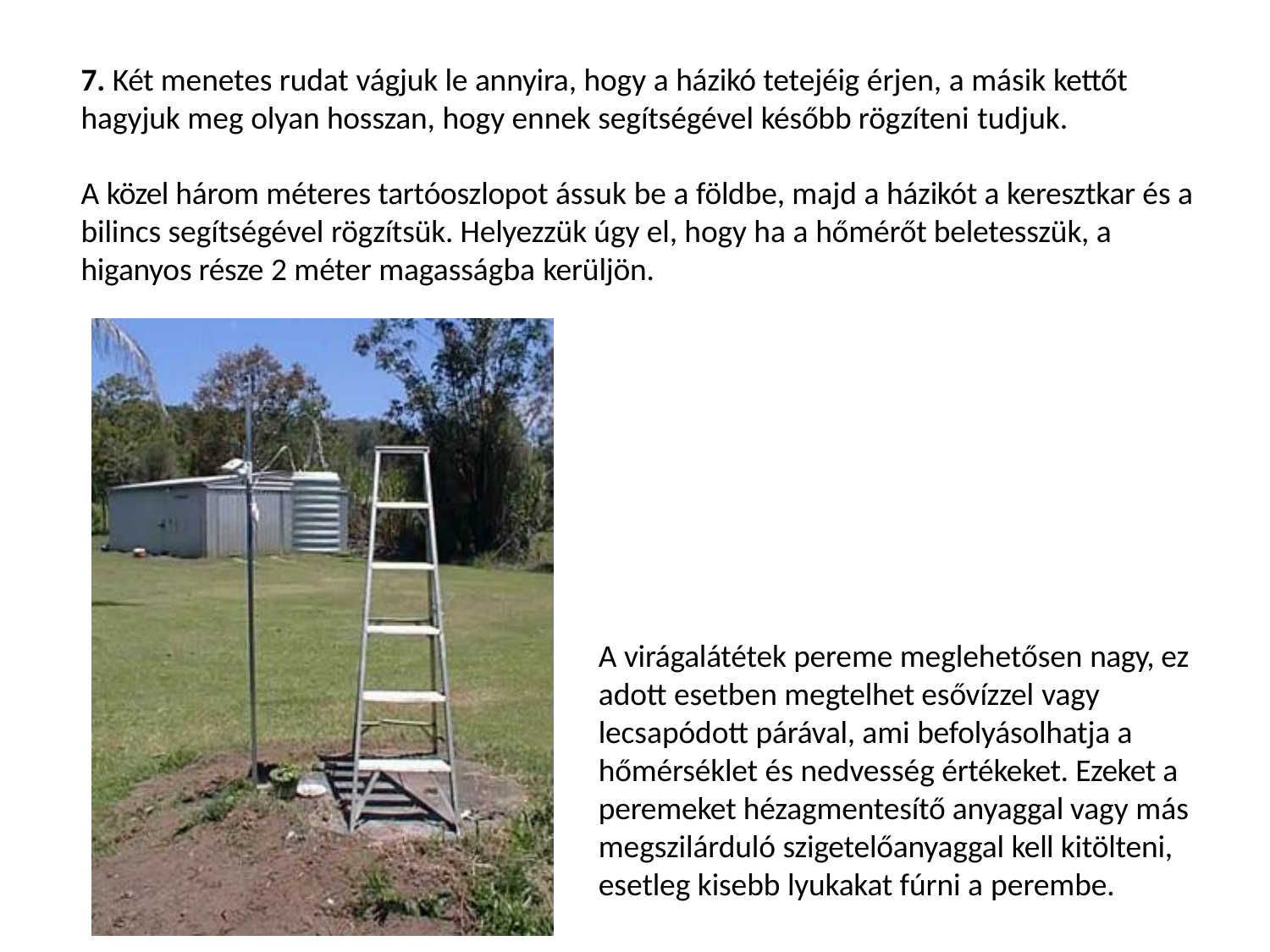

7. Két menetes rudat vágjuk le annyira, hogy a házikó tetejéig érjen, a másik kettőt  hagyjuk meg olyan hosszan, hogy ennek segítségével később rögzíteni tudjuk.

A közel három méteres tartóoszlopot ássuk be a földbe, majd a házikót a keresztkar és a  bilincs segítségével rögzítsük. Helyezzük úgy el, hogy ha a hőmérőt beletesszük, a  higanyos része 2 méter magasságba kerüljön.

A virágalátétek pereme meglehetősen nagy, ez  adott esetben megtelhet esővízzel vagy
lecsapódott párával, ami befolyásolhatja a  hőmérséklet és nedvesség értékeket. Ezeket a  peremeket hézagmentesítő anyaggal vagy más  megszilárduló szigetelőanyaggal kell kitölteni,  esetleg kisebb lyukakat fúrni a perembe.